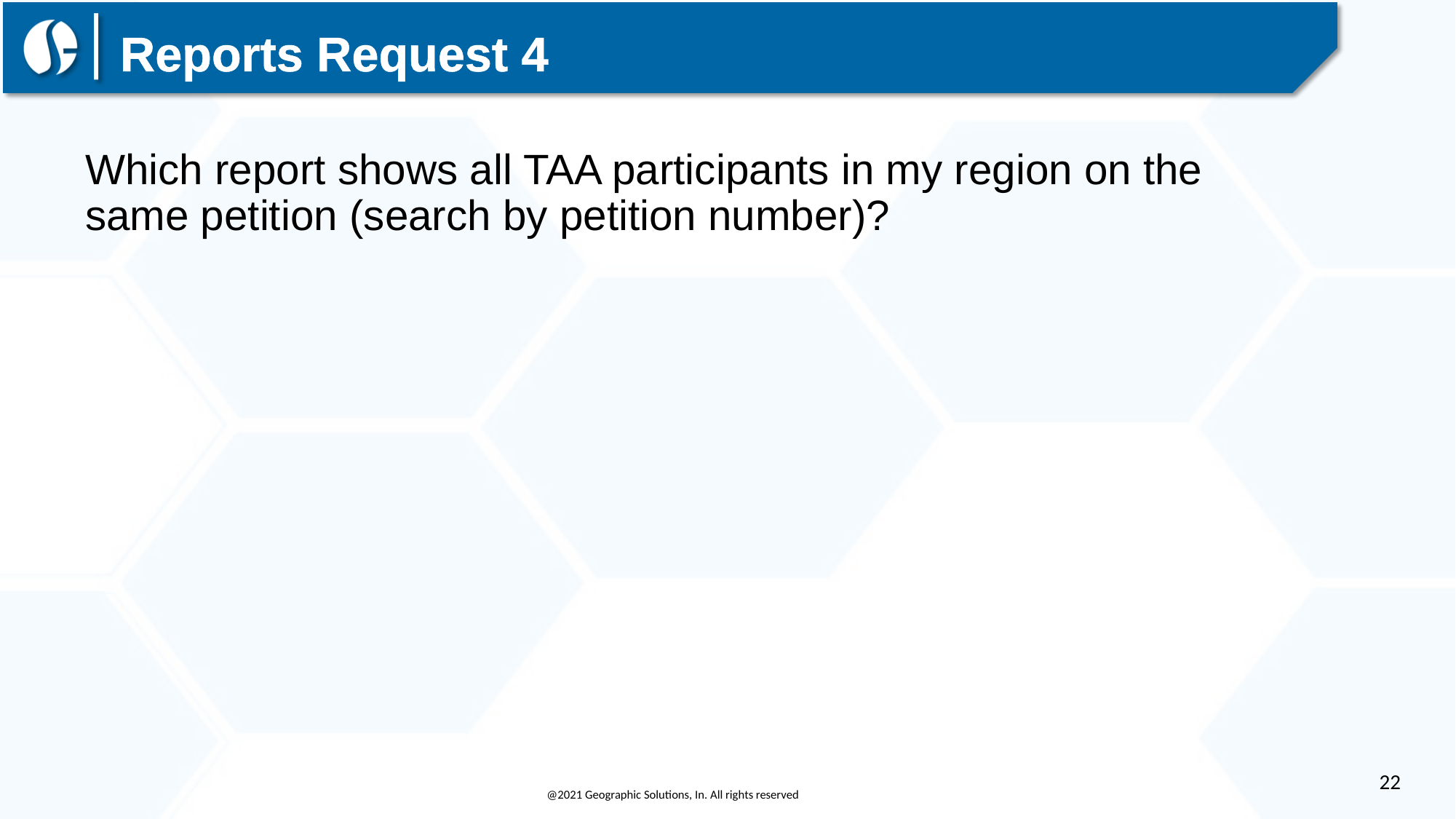

Reports Request 4
Which report shows all TAA participants in my region on the same petition (search by petition number)?
22